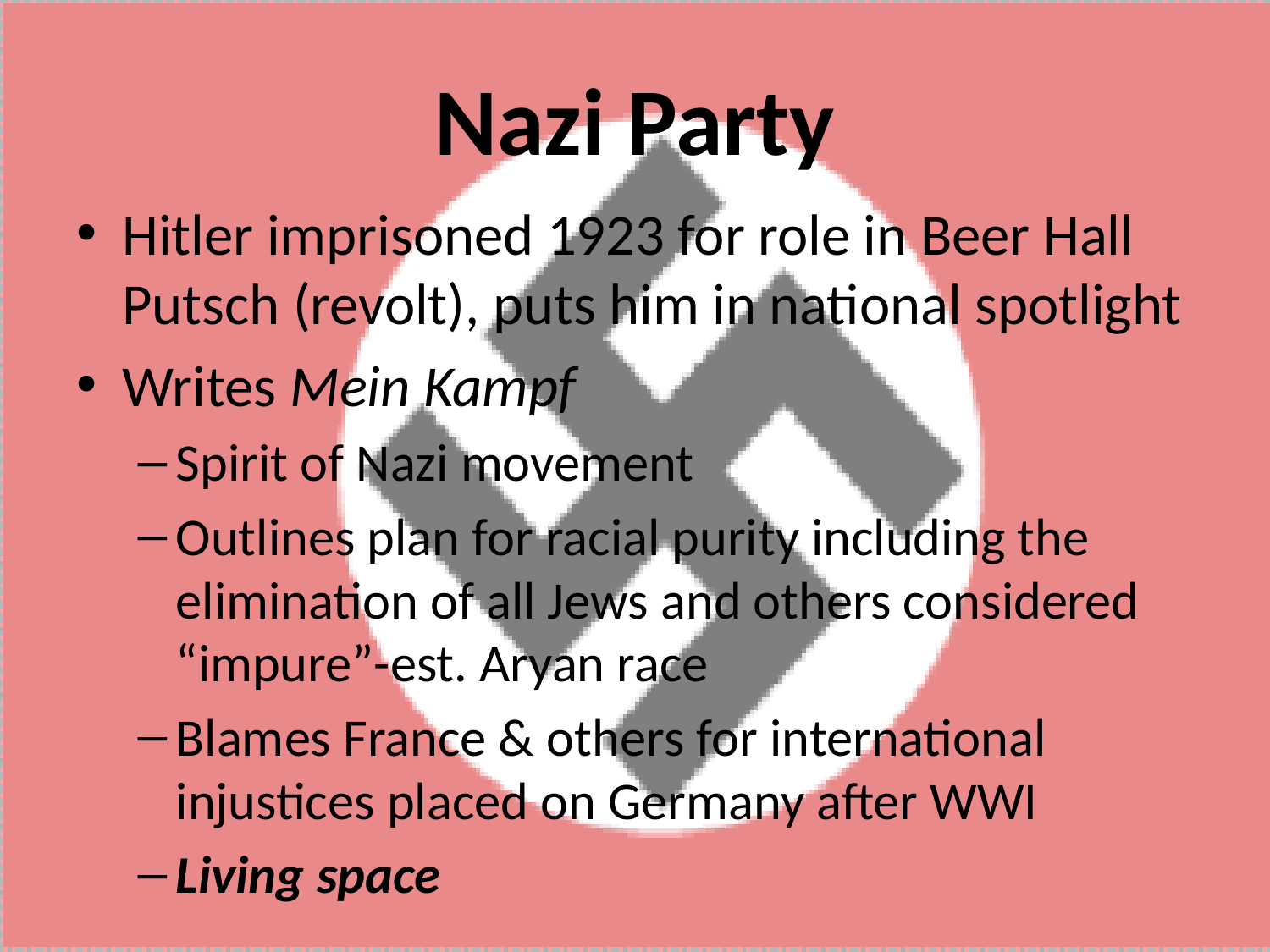

# Nazi Party
Hitler imprisoned 1923 for role in Beer Hall Putsch (revolt), puts him in national spotlight
Writes Mein Kampf
Spirit of Nazi movement
Outlines plan for racial purity including the elimination of all Jews and others considered “impure”-est. Aryan race
Blames France & others for international injustices placed on Germany after WWI
Living space